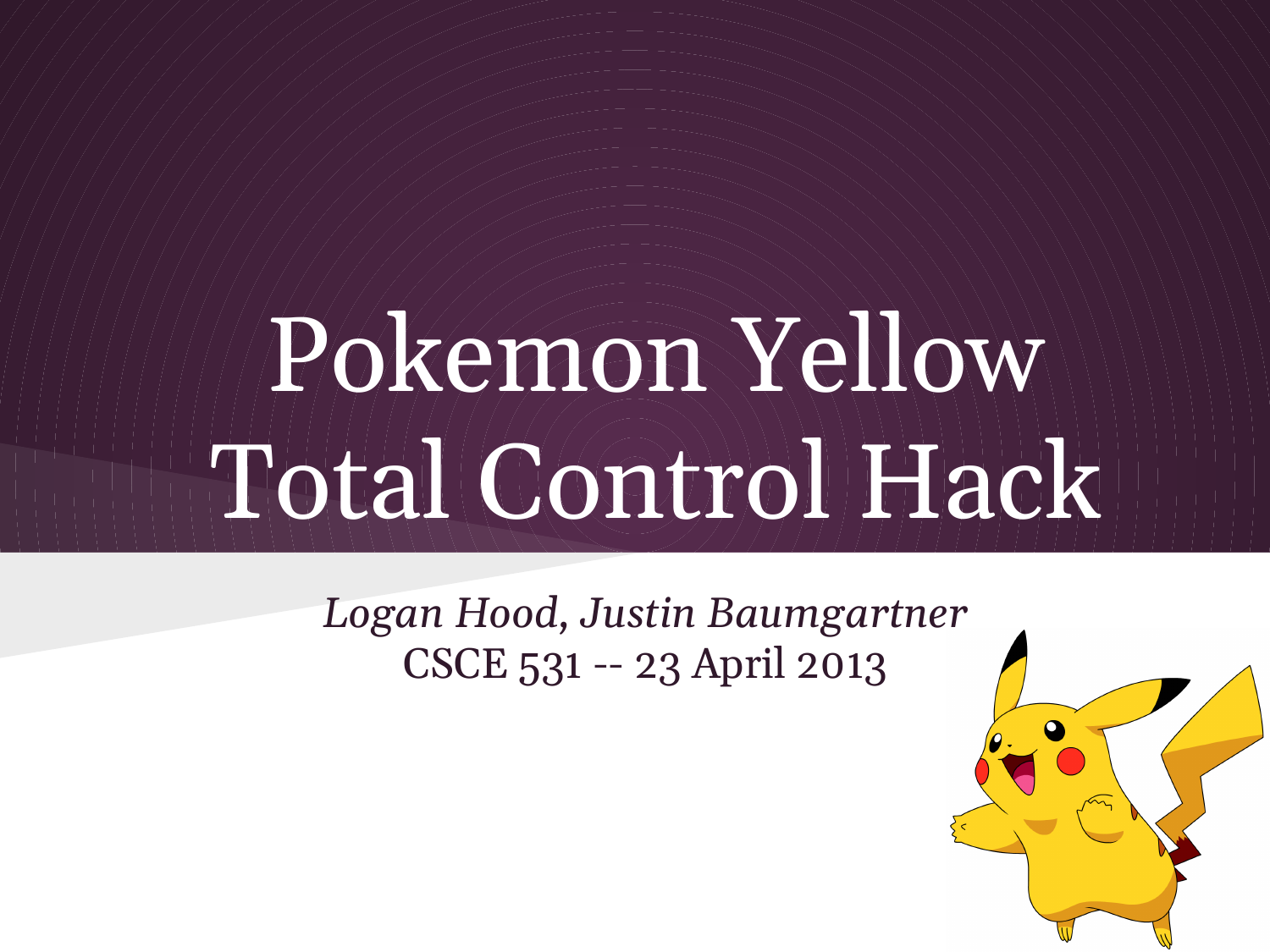

# Pokemon Yellow
Total Control Hack
Logan Hood, Justin Baumgartner
CSCE 531 -- 23 April 2013